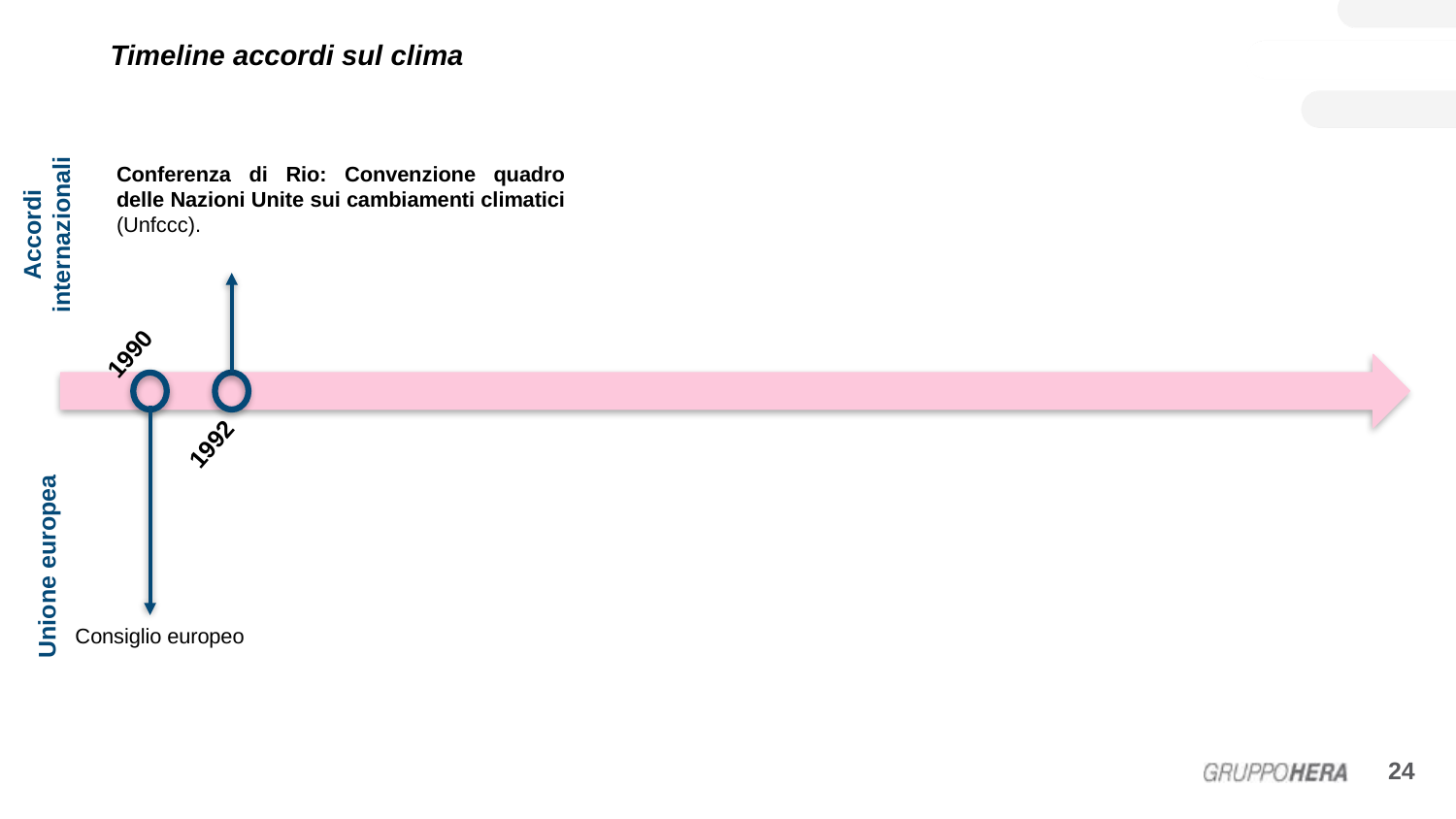

# Timeline accordi sul clima
Conferenza di Rio: Convenzione quadro delle Nazioni Unite sui cambiamenti climatici (Unfccc).
Accordi internazionali
1990

1992
Unione europea
Consiglio europeo